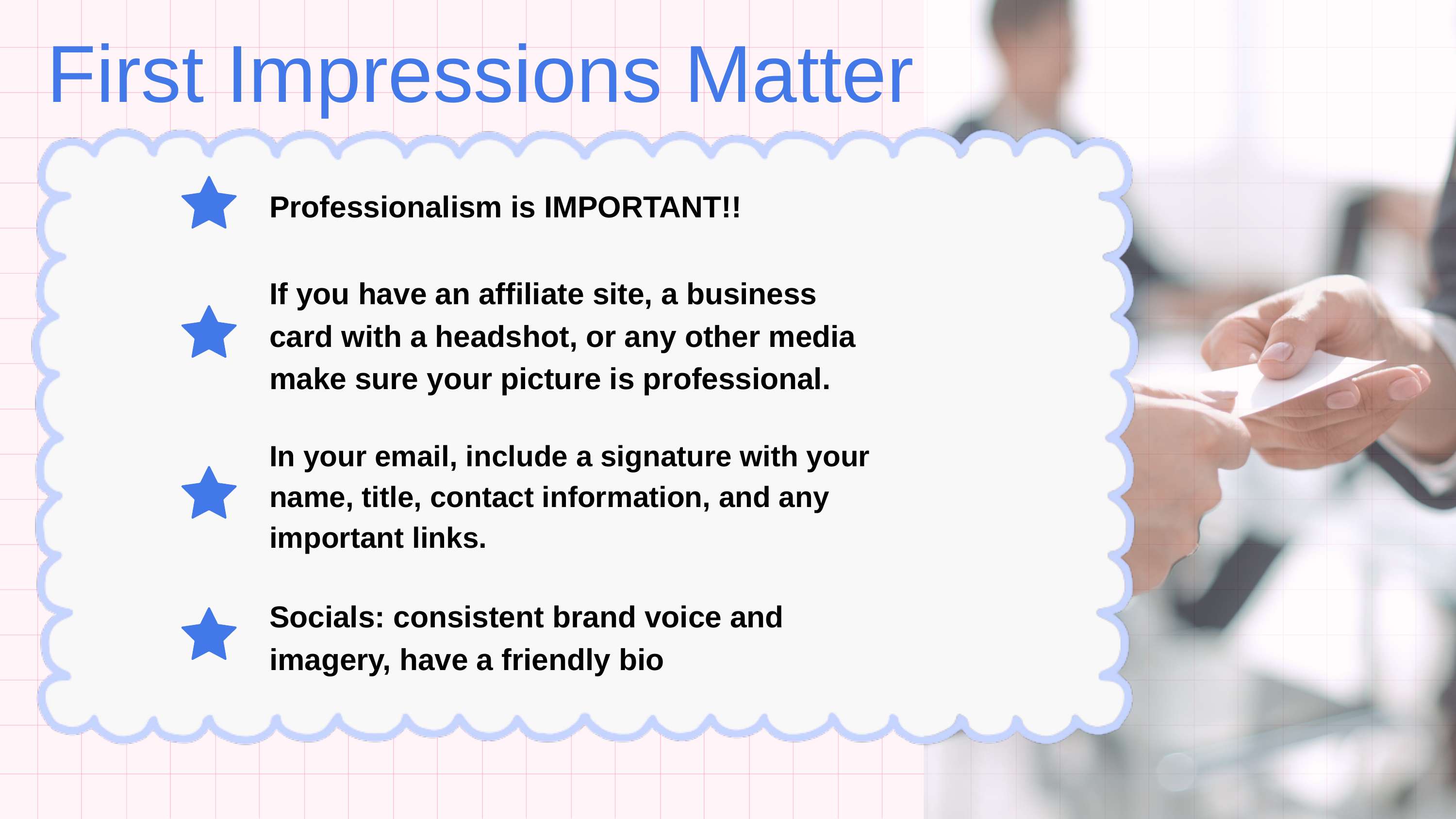

First Impressions Matter

Professionalism is IMPORTANT!!
If you have an affiliate site, a business card with a headshot, or any other media make sure your picture is professional.

In your email, include a signature with your name, title, contact information, and any important links.

Socials: consistent brand voice and imagery, have a friendly bio